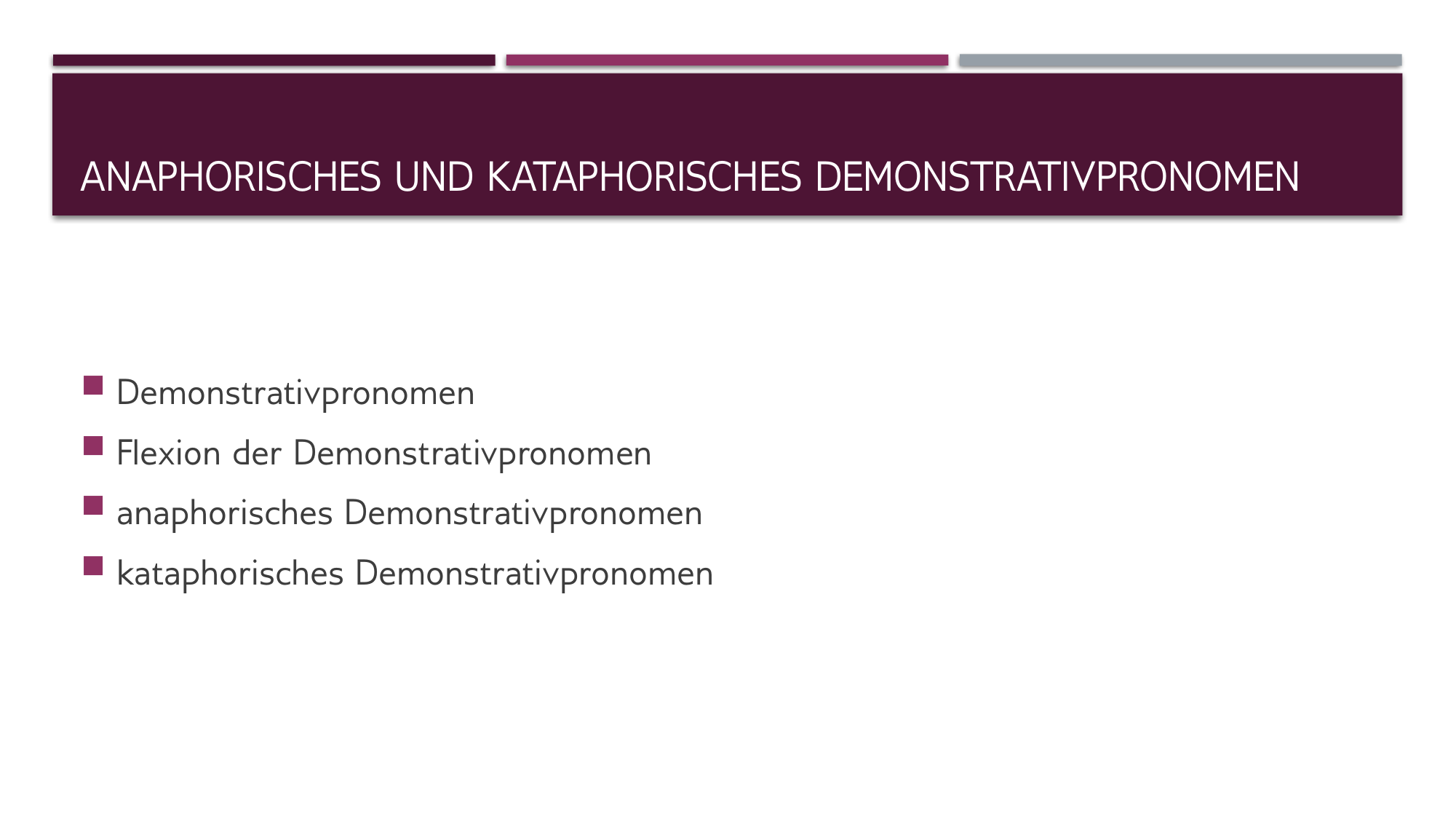

# Anaphorisches und kataphorisches Demonstrativpronomen
Demonstrativpronomen
Flexion der Demonstrativpronomen
anaphorisches Demonstrativpronomen
kataphorisches Demonstrativpronomen